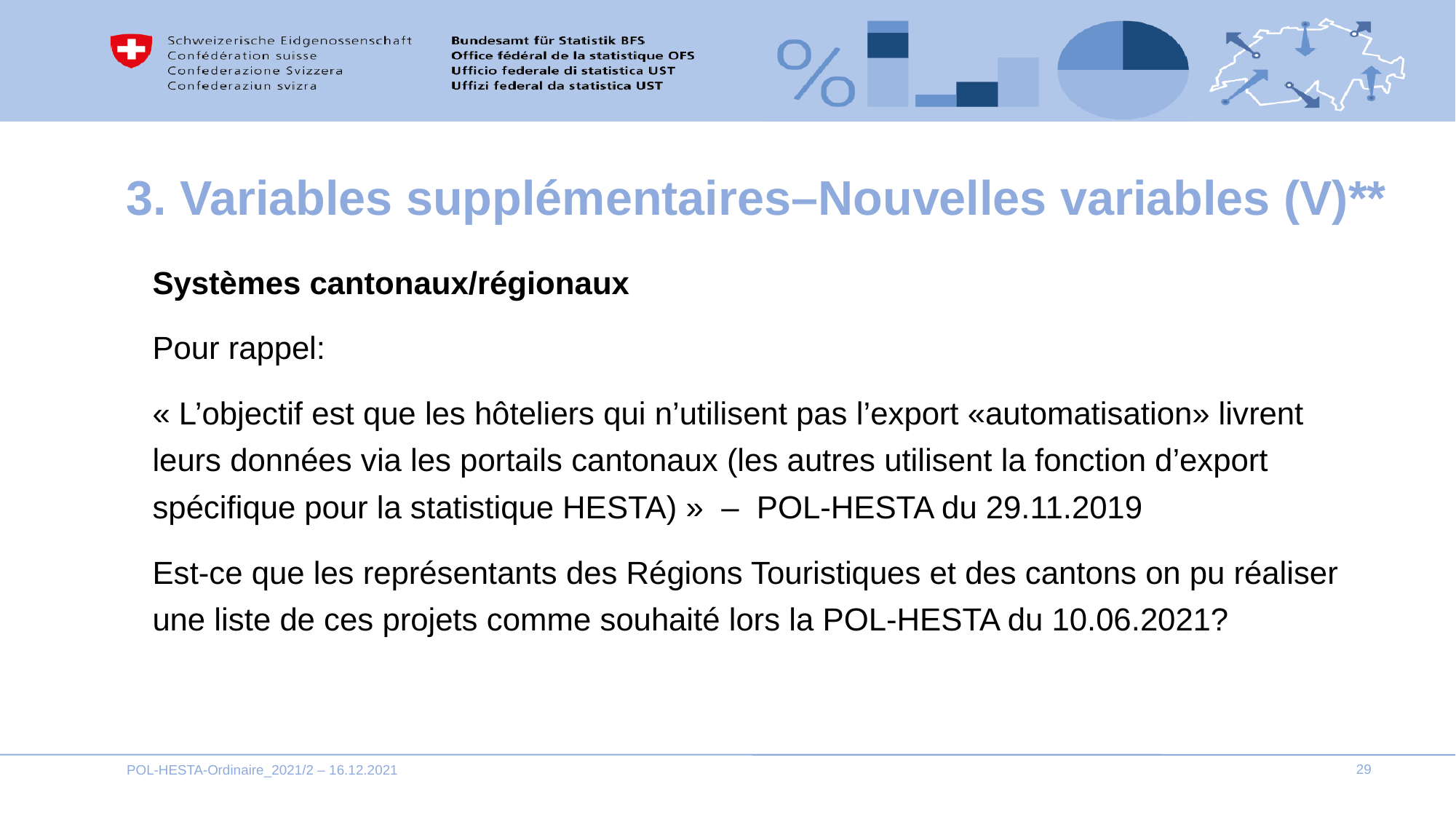

# 3. Variables supplémentaires–Nouvelles variables (V)**
Systèmes cantonaux/régionaux
Pour rappel:
« L’objectif est que les hôteliers qui n’utilisent pas l’export «automatisation» livrent leurs données via les portails cantonaux (les autres utilisent la fonction d’export spécifique pour la statistique HESTA) »  –  POL-HESTA du 29.11.2019
Est-ce que les représentants des Régions Touristiques et des cantons on pu réaliser une liste de ces projets comme souhaité lors la POL-HESTA du 10.06.2021?